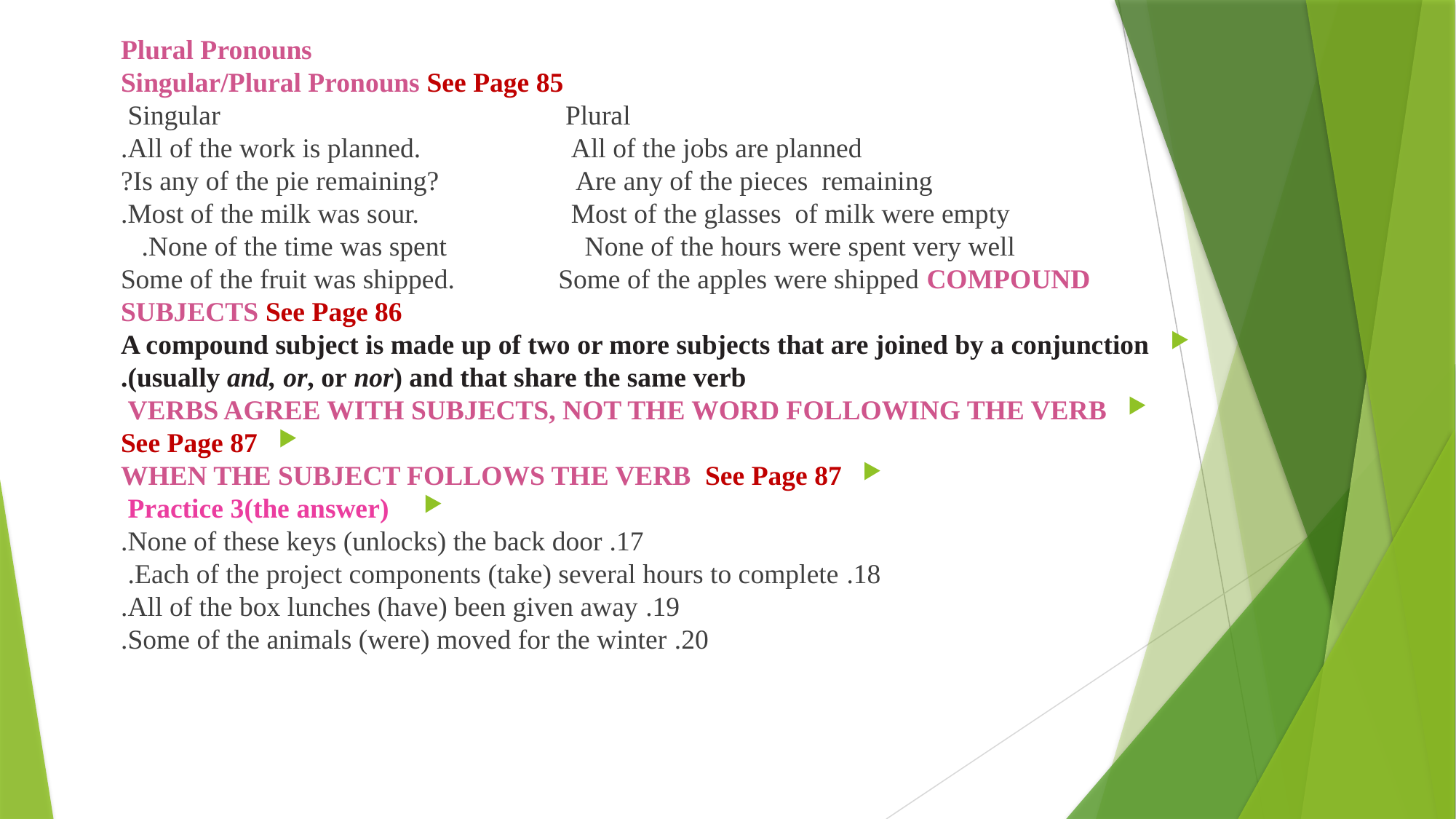

Plural Pronouns
Singular/Plural Pronouns See Page 85
Singular                                                  Plural
All of the work is planned.                      All of the jobs are planned.
 Is any of the pie remaining?                    Are any of the pieces  remaining?
 Most of the milk was sour.                      Most of the glasses  of milk were empty.
 None of the time was spent                    None of the hours were spent very well.
 Some of the fruit was shipped.               Some of the apples were shipped COMPOUND SUBJECTS See Page 86
A compound subject is made up of two or more subjects that are joined by a conjunction (usually and, or, or nor) and that share the same verb.
VERBS AGREE WITH SUBJECTS, NOT THE WORD FOLLOWING THE VERB
See Page 87
WHEN THE SUBJECT FOLLOWS THE VERB  See Page 87
  Practice 3(the answer)
17. None of these keys (unlocks) the back door.
18. Each of the project components (take) several hours to complete.
19. All of the box lunches (have) been given away.
 20. Some of the animals (were) moved for the winter.